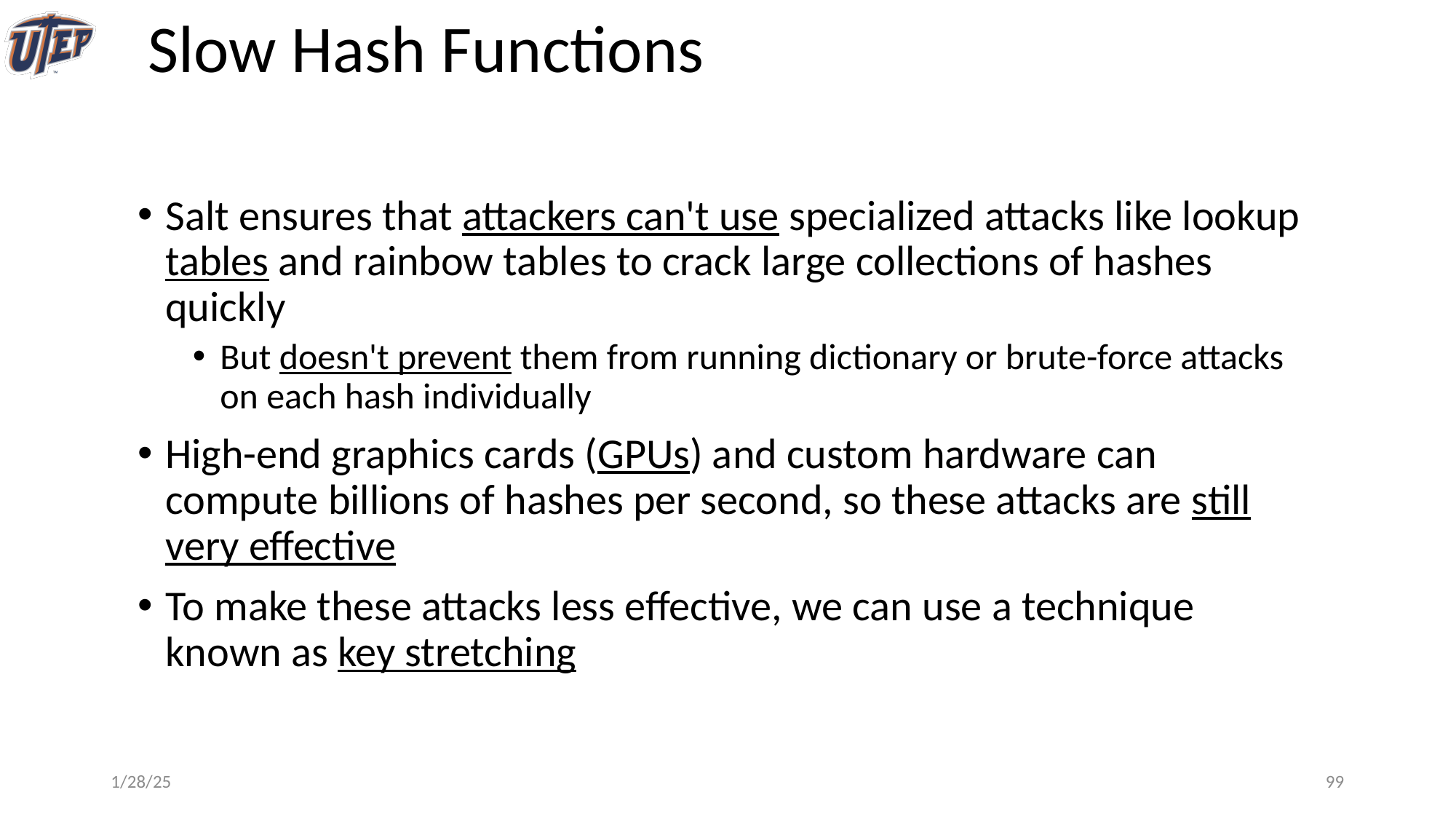

# Slow Hash Functions
Salt ensures that attackers can't use specialized attacks like lookup tables and rainbow tables to crack large collections of hashes quickly
But doesn't prevent them from running dictionary or brute-force attacks on each hash individually
High-end graphics cards (GPUs) and custom hardware can compute billions of hashes per second, so these attacks are still very effective
To make these attacks less effective, we can use a technique known as key stretching

1/28/25
99
Abdullah Aydeger  -  CS 409/591 Ethical Hacking